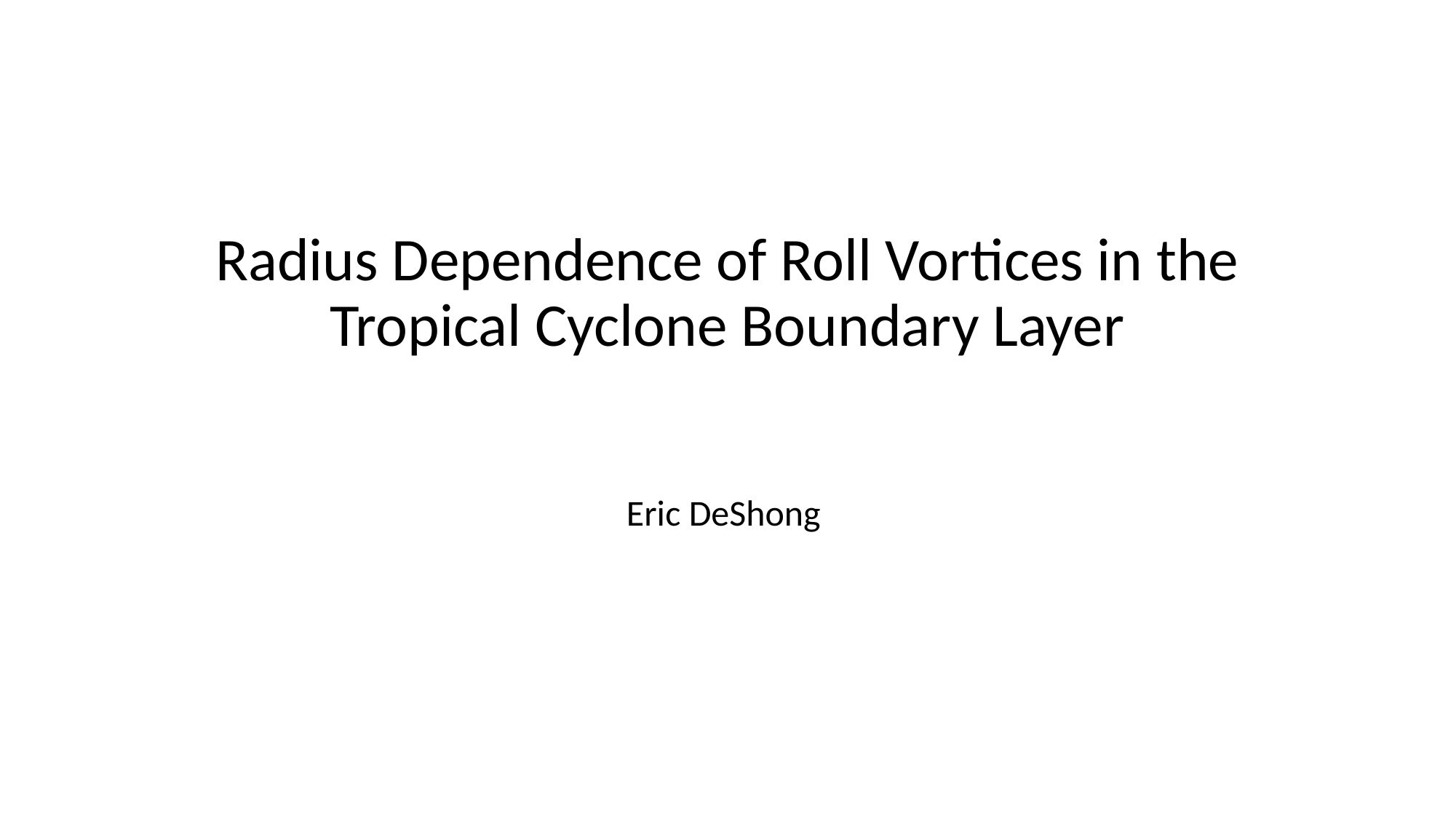

# Radius Dependence of Roll Vortices in the Tropical Cyclone Boundary Layer

Eric DeShong